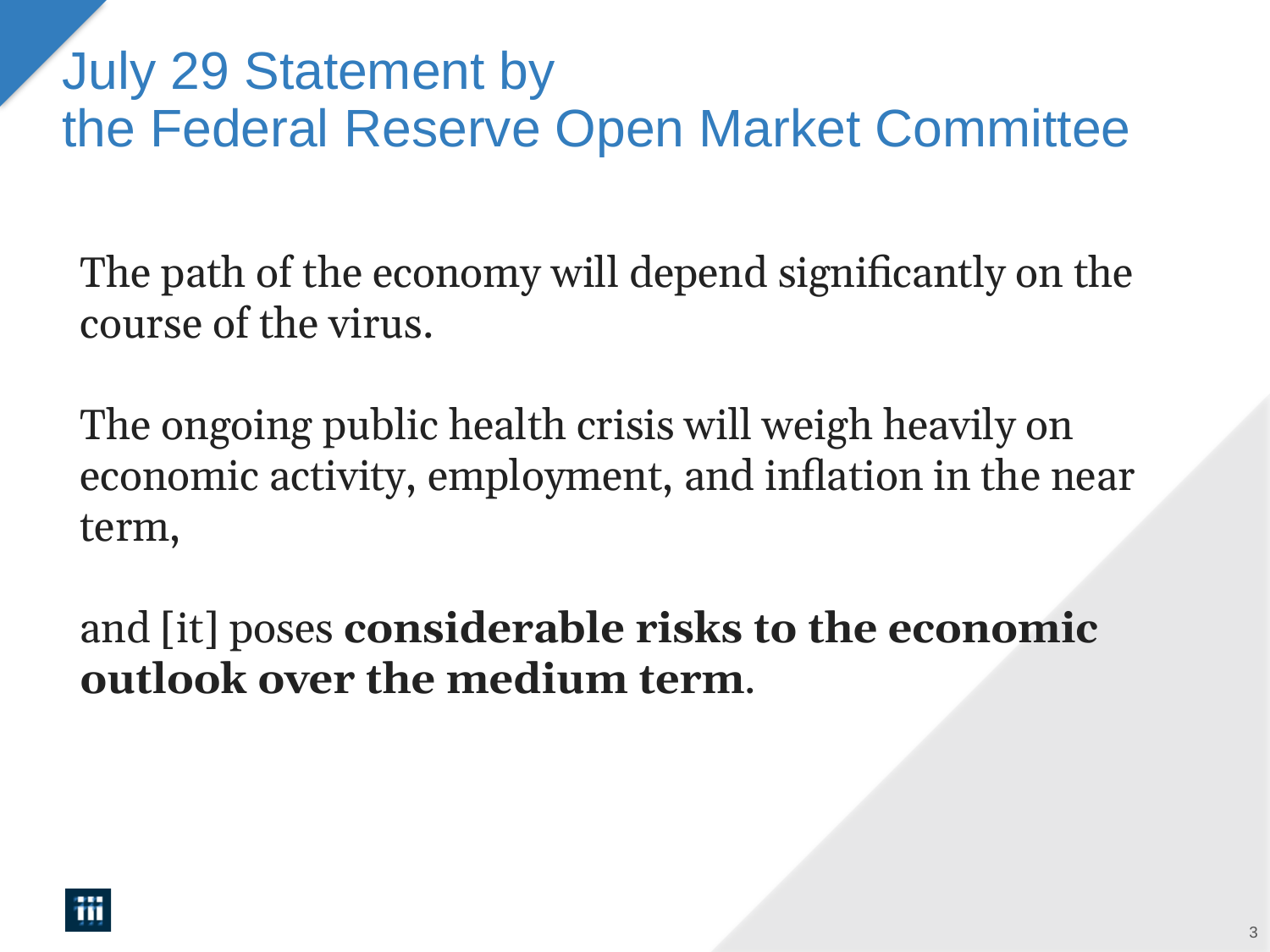

# July 29 Statement by the Federal Reserve Open Market Committee
The path of the economy will depend significantly on the course of the virus.
The ongoing public health crisis will weigh heavily on economic activity, employment, and inflation in the near term,
and [it] poses considerable risks to the economic outlook over the medium term.